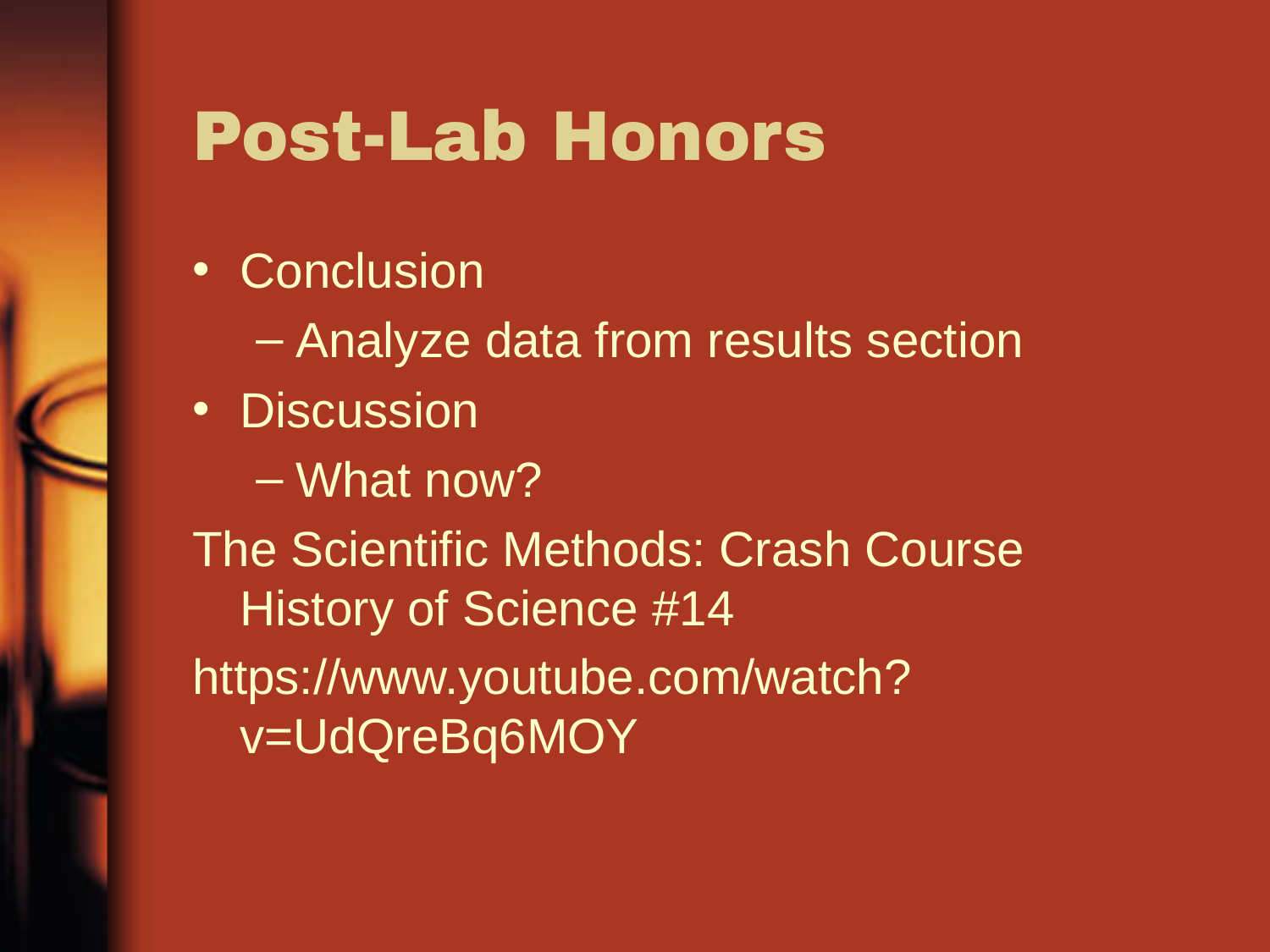

# Post-Lab Honors
Conclusion
Analyze data from results section
Discussion
What now?
The Scientific Methods: Crash Course History of Science #14
https://www.youtube.com/watch?v=UdQreBq6MOY